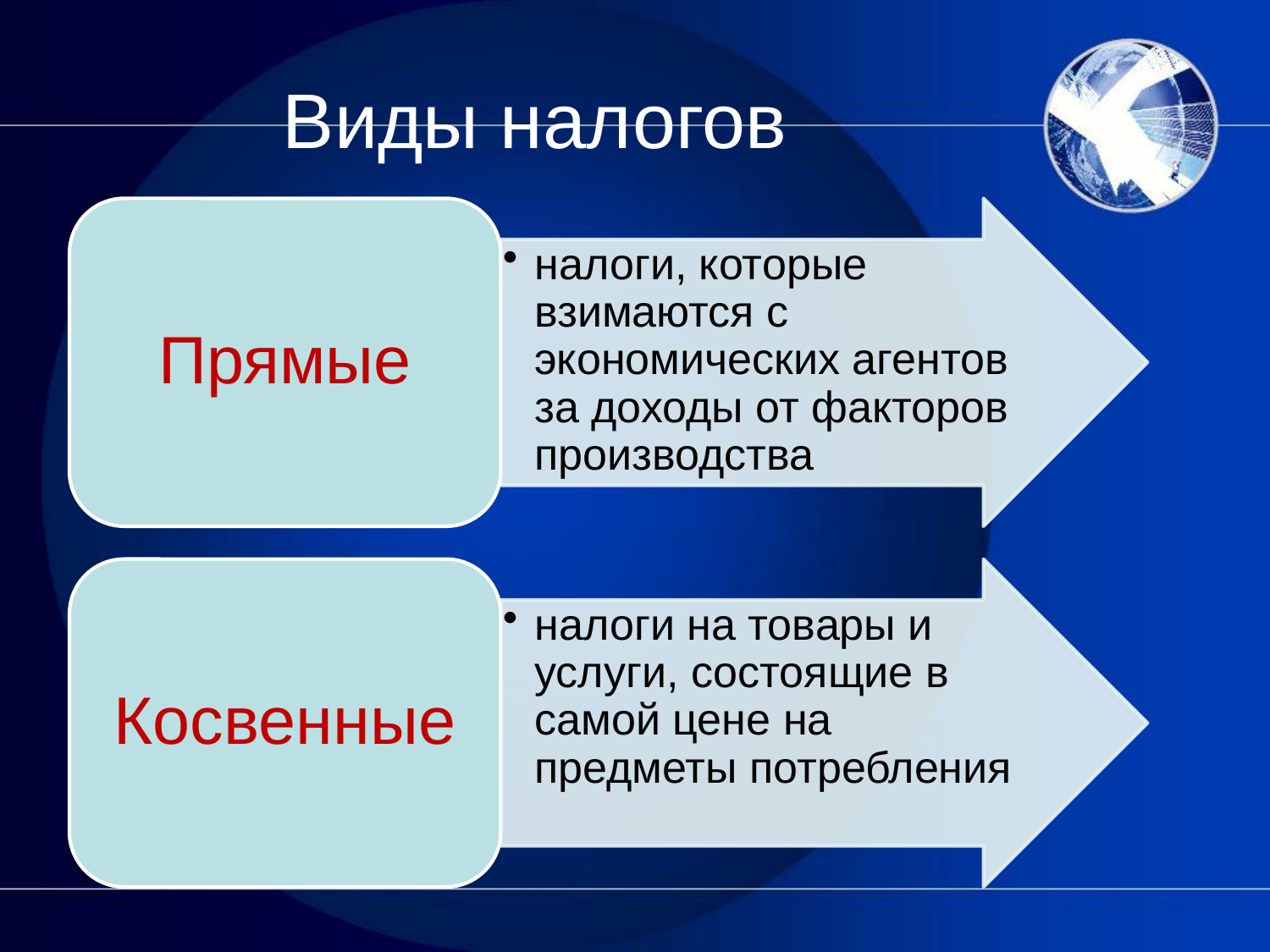

# Виды налогов
налоги, которые взимаются с экономических агентов за доходы от факторов производства
Прямые
налоги на товары и услуги, состоящие в самой цене на предметы потребления
Косвенные